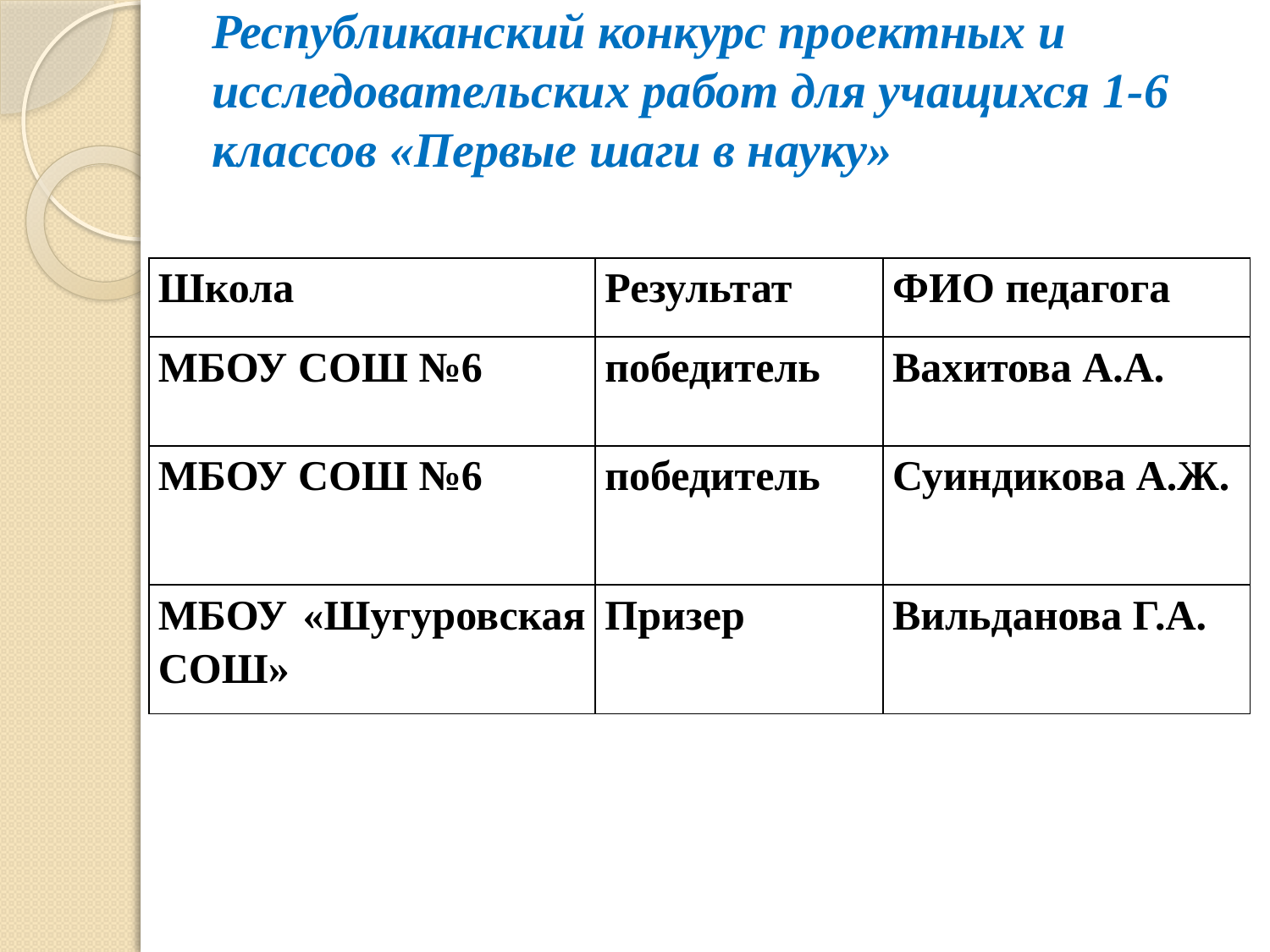

# Республиканский конкурс проектных и исследовательских работ для учащихся 1-6 классов «Первые шаги в науку»
| Школа | Результат | ФИО педагога |
| --- | --- | --- |
| МБОУ СОШ №6 | победитель | Вахитова А.А. |
| МБОУ СОШ №6 | победитель | Суиндикова А.Ж. |
| МБОУ «Шугуровская СОШ» | Призер | Вильданова Г.А. |